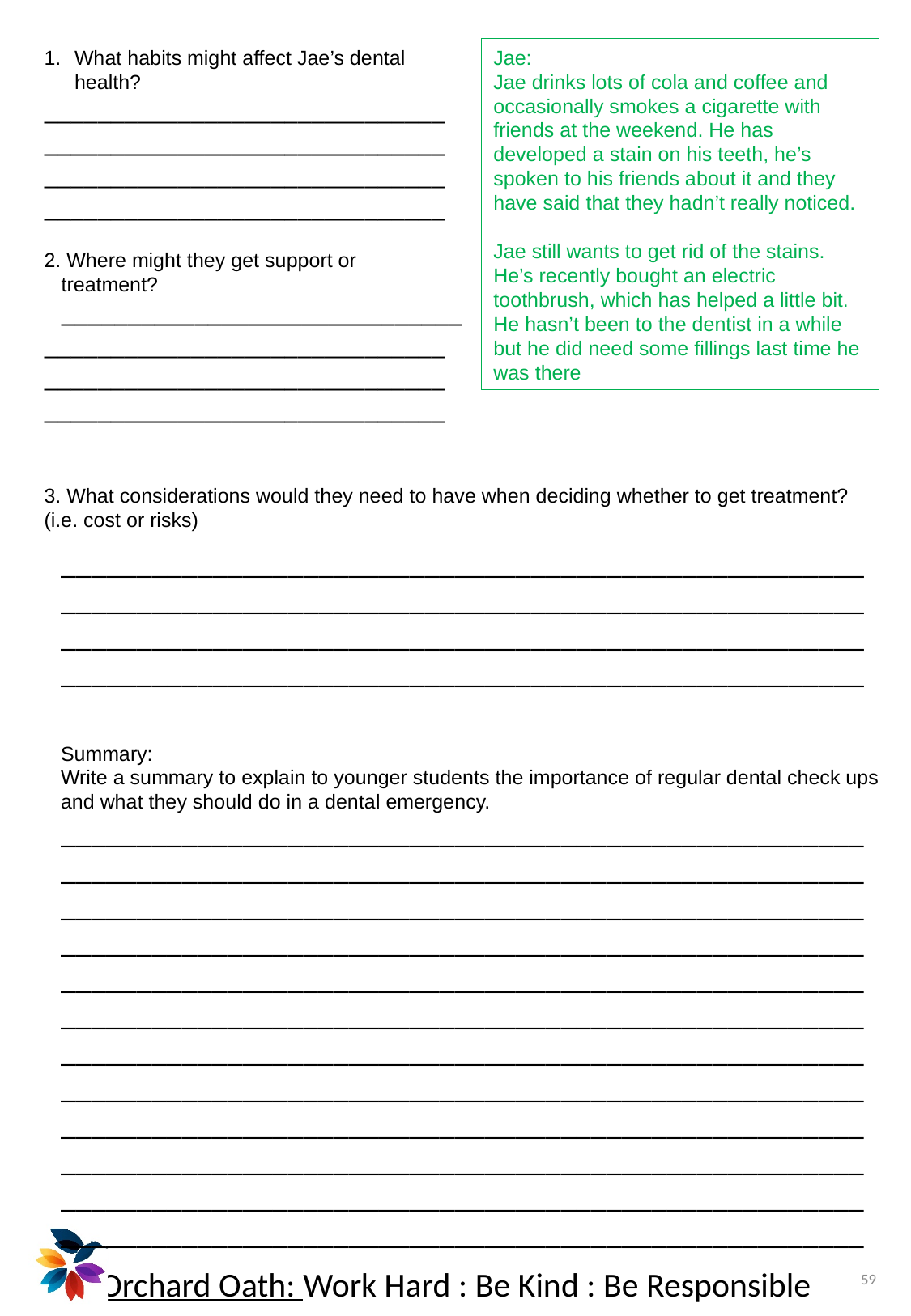

Jae:
Jae drinks lots of cola and coffee and occasionally smokes a cigarette with friends at the weekend. He has developed a stain on his teeth, he’s spoken to his friends about it and they have said that they hadn’t really noticed.

Jae still wants to get rid of the stains. He’s recently bought an electric toothbrush, which has helped a little bit. He hasn’t been to the dentist in a while but he did need some fillings last time he was there
What habits might affect Jae’s dental health?
______________________________
______________________________
______________________________
______________________________

2. Where might they get support or
   treatment?
   ______________________________
______________________________
______________________________
______________________________

3. What considerations would they need to have when deciding whether to get treatment? (i.e. cost or risks)
_____________________________________________________
_____________________________________________________
_____________________________________________________
_____________________________________________________
Summary:
Write a summary to explain to younger students the importance of regular dental check ups and what they should do in a dental emergency.
_____________________________________________________
_____________________________________________________
_____________________________________________________
_____________________________________________________
_____________________________________________________
_____________________________________________________
_____________________________________________________
_____________________________________________________
_____________________________________________________
_____________________________________________________
_____________________________________________________
_____________________________________________________

59